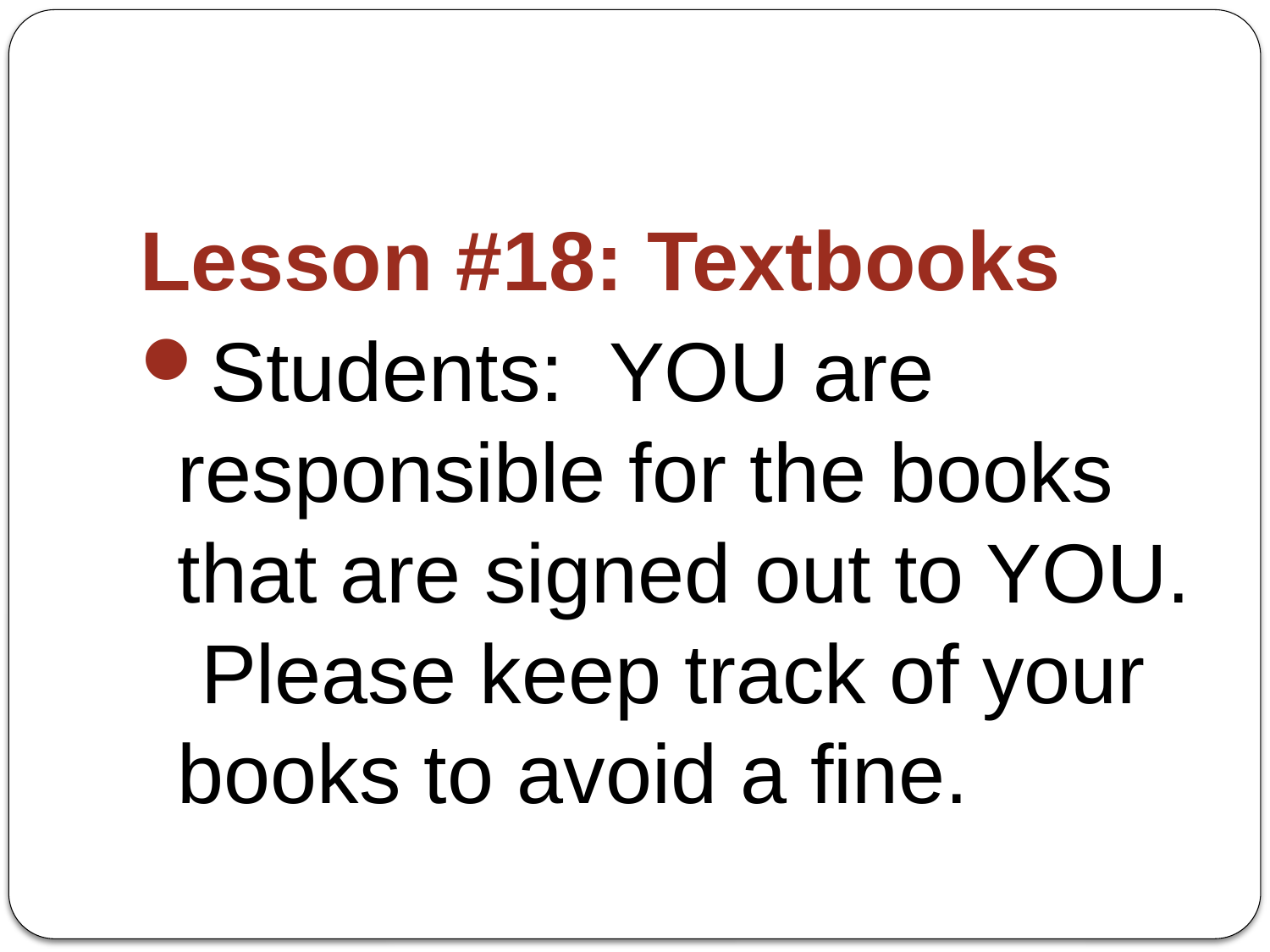

#
Lesson #18: Textbooks
Students:  YOU are responsible for the books that are signed out to YOU.  Please keep track of your books to avoid a fine.